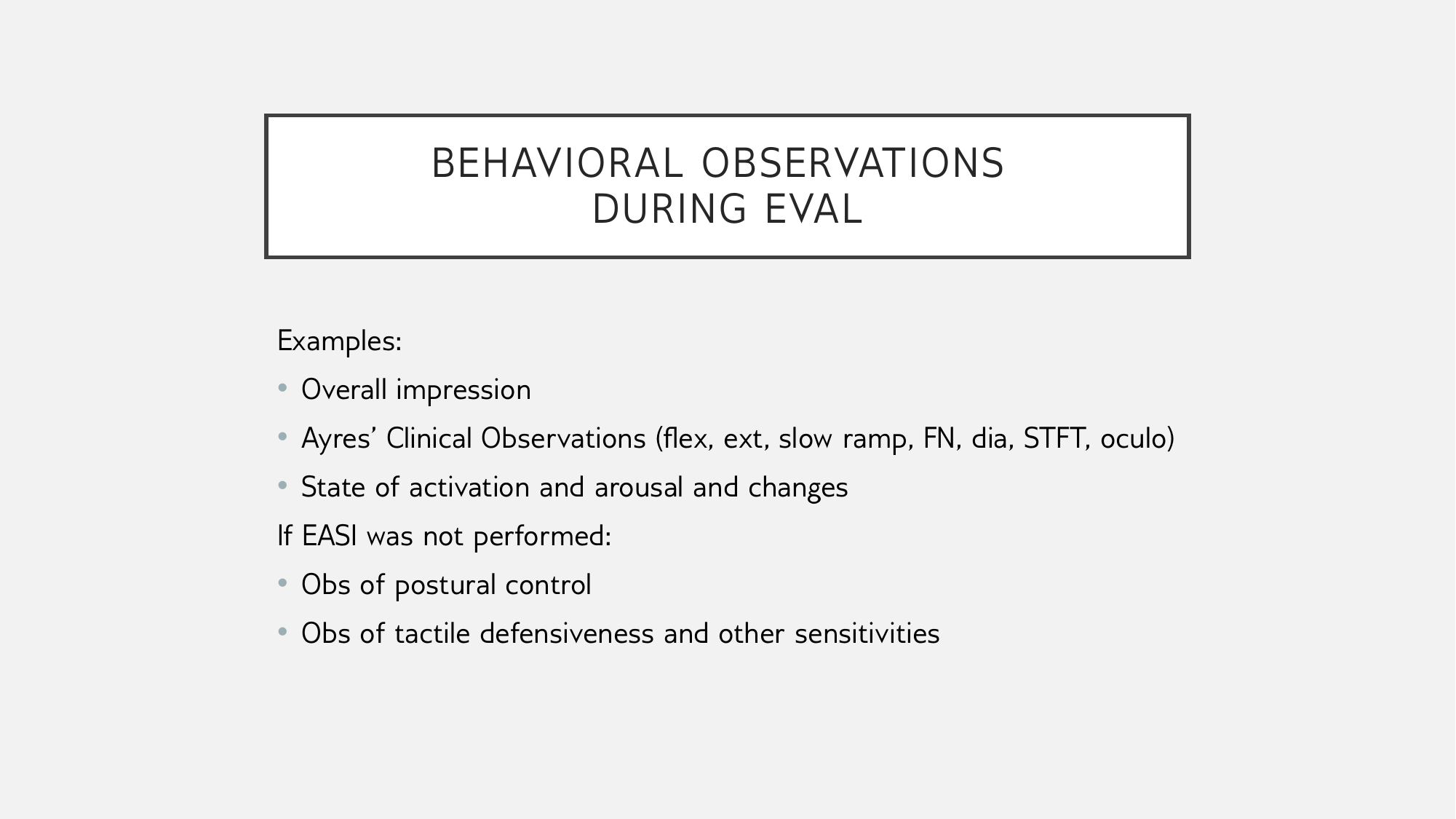

# BEHAVIORAL Observations during EVAL
Examples:
Overall impression
Ayres’ Clinical Observations (flex, ext, slow ramp, FN, dia, STFT, oculo)
State of activation and arousal and changes
If EASI was not performed:
Obs of postural control
Obs of tactile defensiveness and other sensitivities